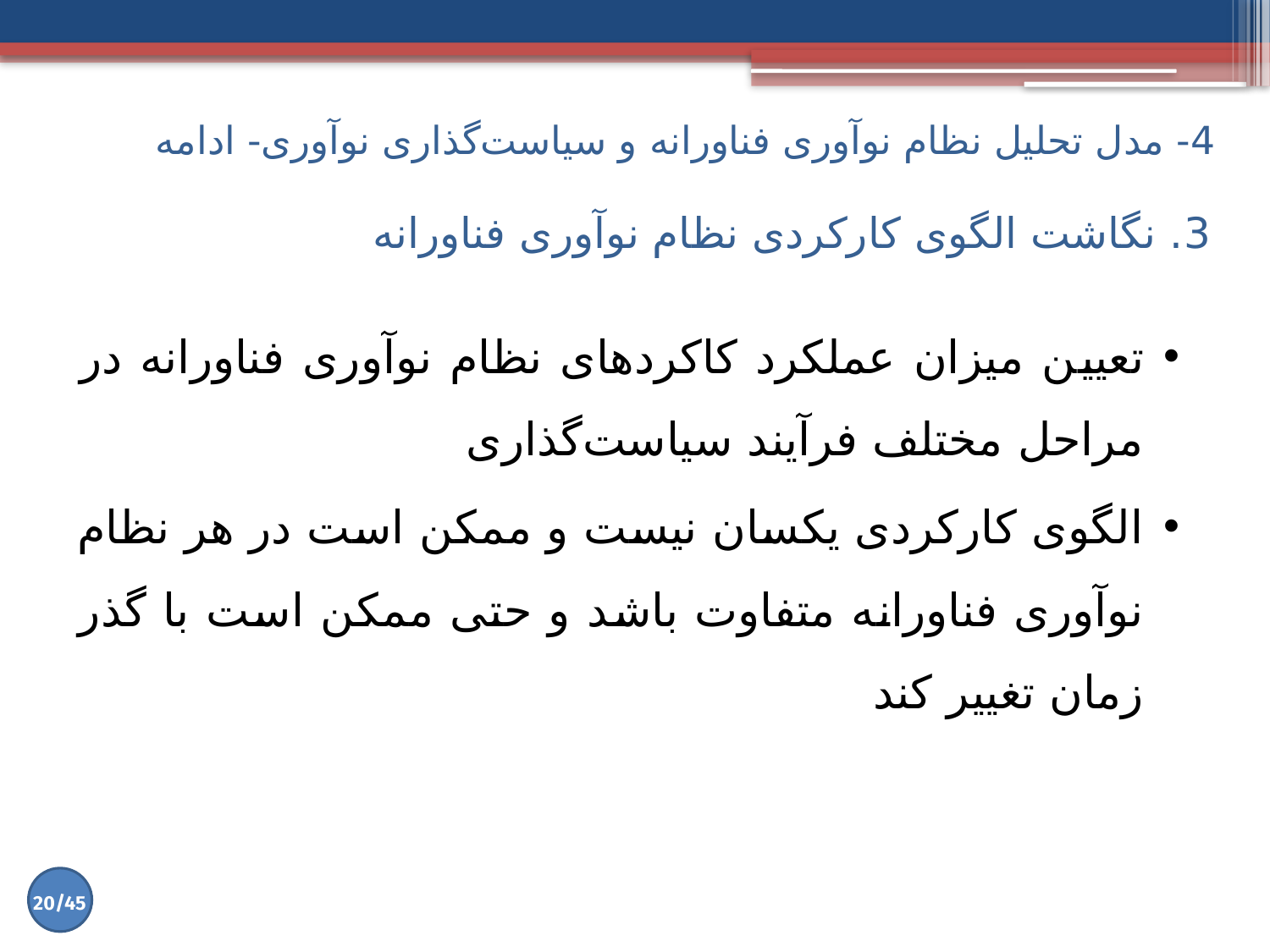

4- مدل تحلیل نظام نوآوری فناورانه و سیاست‌گذاری نوآوری- ادامه
# 3. نگاشت الگوی کارکردی نظام نوآوری فناورانه
تعیین میزان عملکرد کاکردهای نظام نوآوری فناورانه در مراحل مختلف فرآیند سیاست‌گذاری
الگوی کارکردی یکسان نیست و ممکن است در هر نظام نوآوری فناورانه متفاوت باشد و حتی ممکن است با گذر زمان تغییر کند

20/45